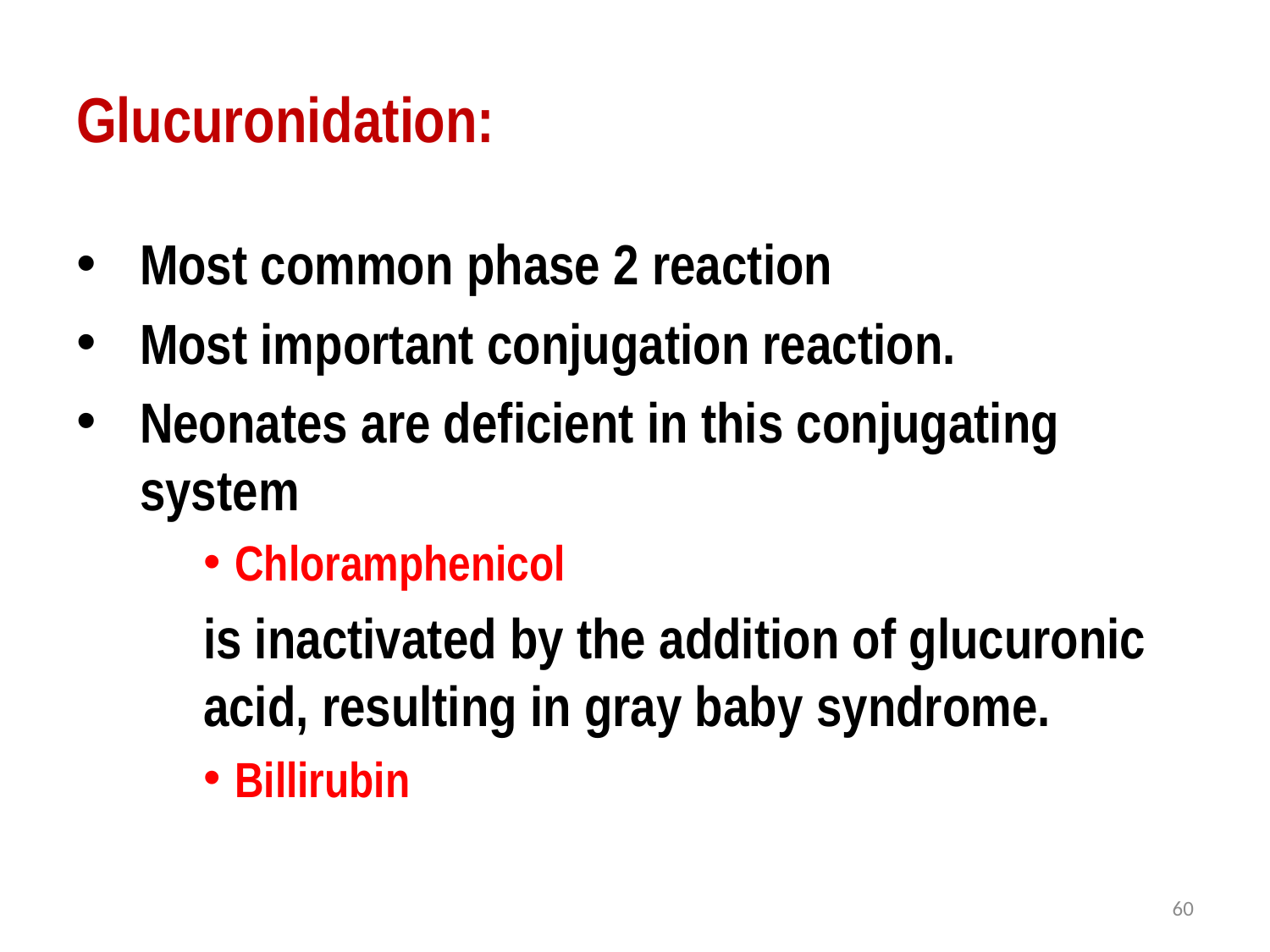

# Glucuronidation:
Most common phase 2 reaction
Most important conjugation reaction.
Neonates are deficient in this conjugating system
Chloramphenicol
is inactivated by the addition of glucuronic acid, resulting in gray baby syndrome.
Billirubin

60